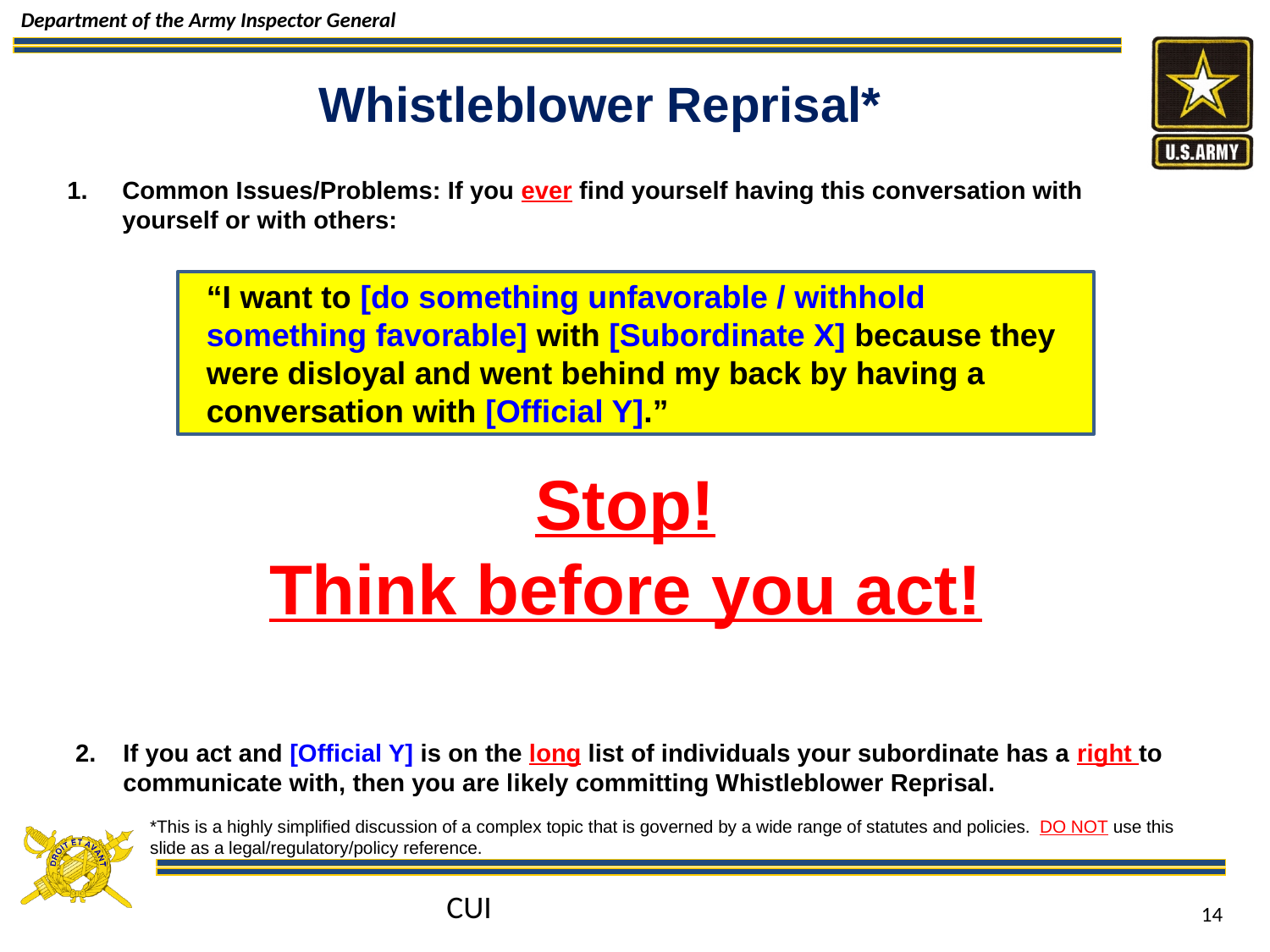

Whistleblower Reprisal*

Common Issues/Problems: If you ever find yourself having this conversation with yourself or with others:

If you act and [Official Y] is on the long list of individuals your subordinate has a right to communicate with, then you are likely committing Whistleblower Reprisal.

“I want to [do something unfavorable / withhold something favorable] with [Subordinate X] because they were disloyal and went behind my back by having a conversation with [Official Y].”
Stop!
Think before you act!
*This is a highly simplified discussion of a complex topic that is governed by a wide range of statutes and policies.  DO NOT use this slide as a legal/regulatory/policy reference.
CUI